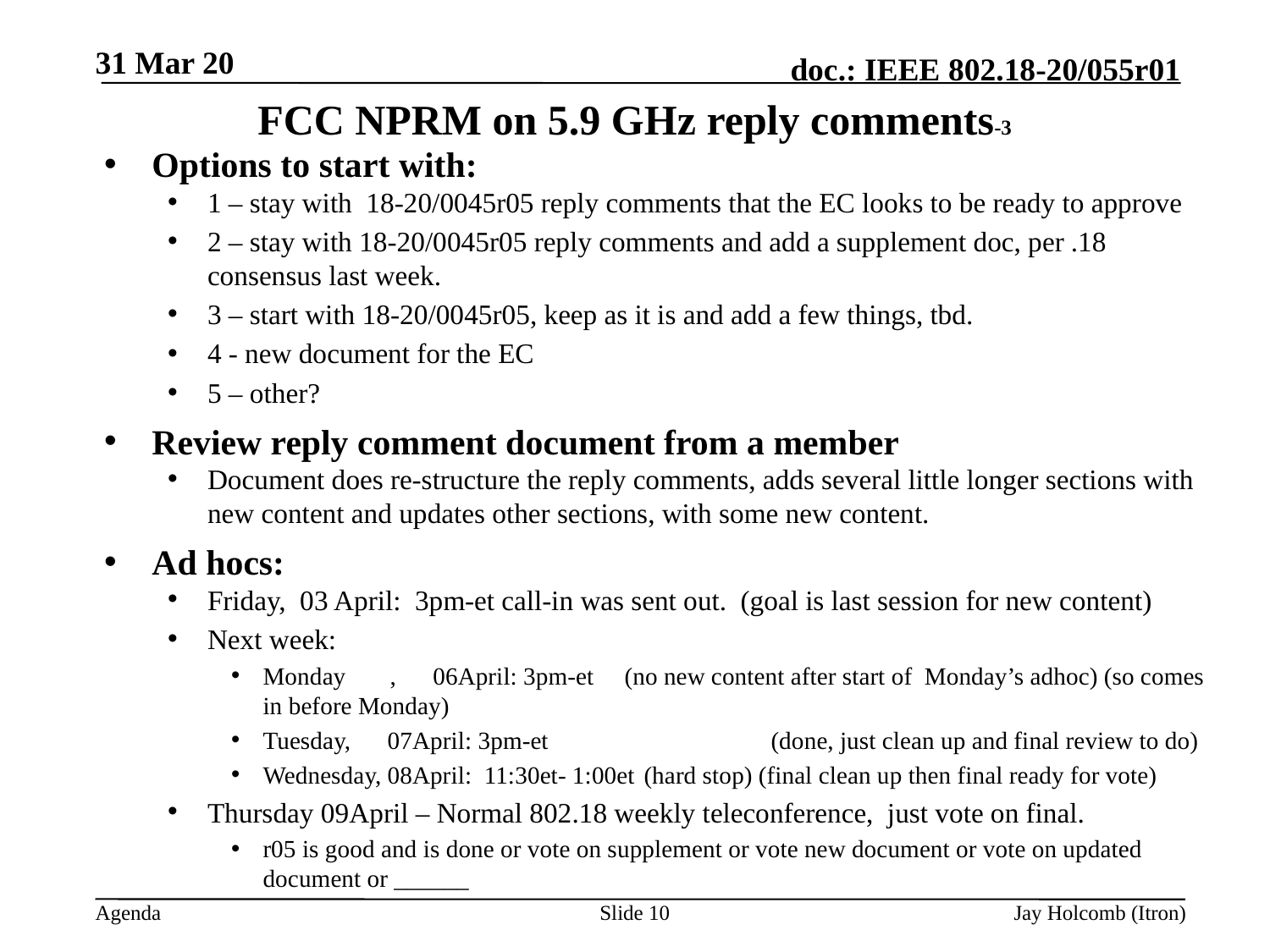

31 Mar 20
# FCC NPRM on 5.9 GHz reply comments-3
Options to start with:
1 – stay with  18-20/0045r05 reply comments that the EC looks to be ready to approve
2 – stay with 18-20/0045r05 reply comments and add a supplement doc, per .18 consensus last week.
3 – start with 18-20/0045r05, keep as it is and add a few things, tbd.
4 - new document for the EC
5 – other?
Review reply comment document from a member
Document does re-structure the reply comments, adds several little longer sections with new content and updates other sections, with some new content.
Ad hocs:
Friday,  03 April:  3pm-et call-in was sent out.  (goal is last session for new content)
Next week:
Monday	,      06April: 3pm-et     (no new content after start of  Monday’s adhoc) (so comes in before Monday)
Tuesday,      07April: 3pm-et     		(done, just clean up and final review to do)
Wednesday, 08April:  11:30et- 1:00et 	(hard stop) (final clean up then final ready for vote)
Thursday 09April – Normal 802.18 weekly teleconference,  just vote on final.
r05 is good and is done or vote on supplement or vote new document or vote on updated document or ______
Slide 10
Jay Holcomb (Itron)